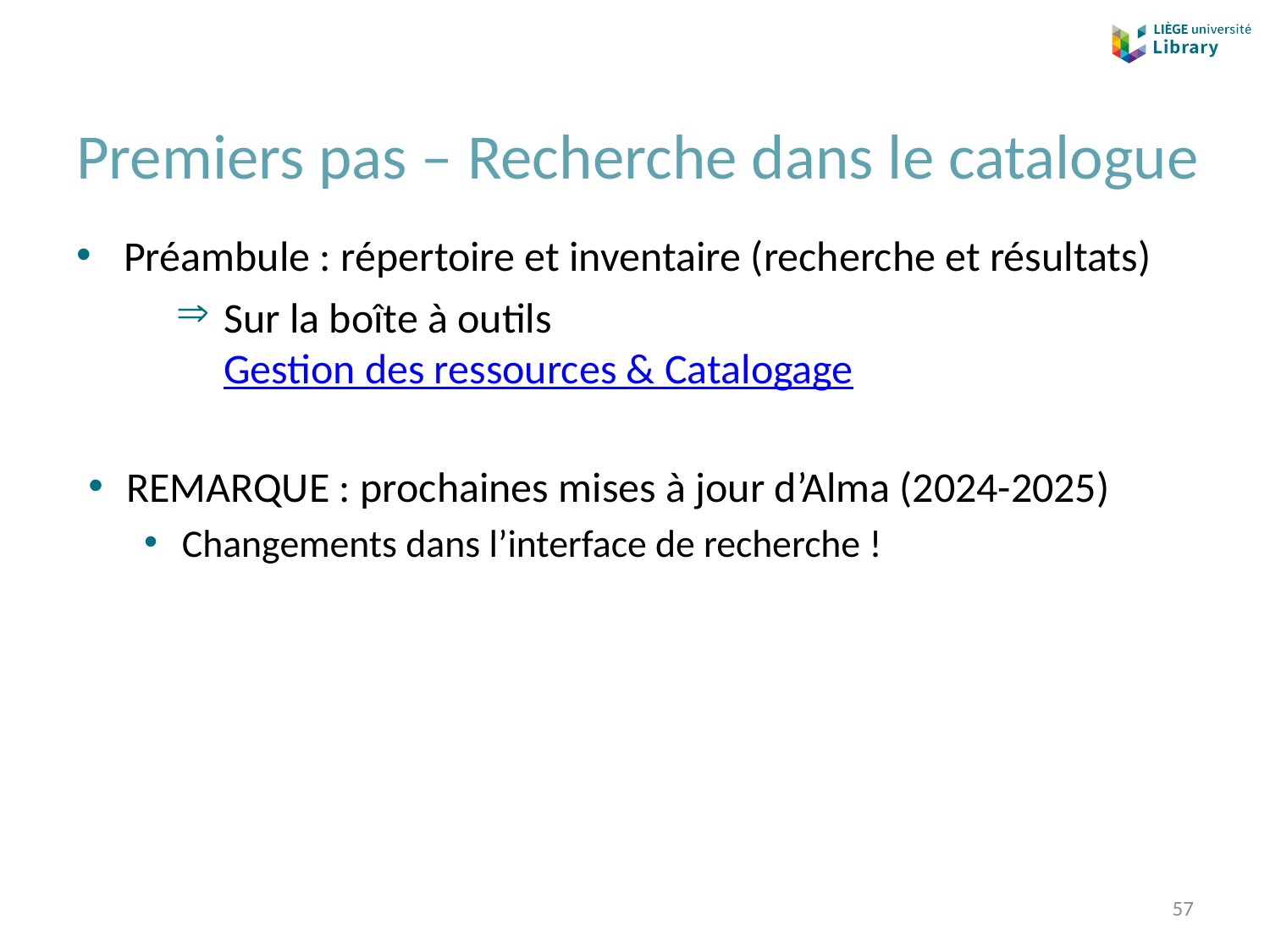

# Premiers pas – Recherche dans le catalogue
Préambule : répertoire et inventaire (recherche et résultats)
Sur la boîte à outils
Gestion des ressources & Catalogage

REMARQUE : prochaines mises à jour d’Alma (2024-2025)
Changements dans l’interface de recherche !

57